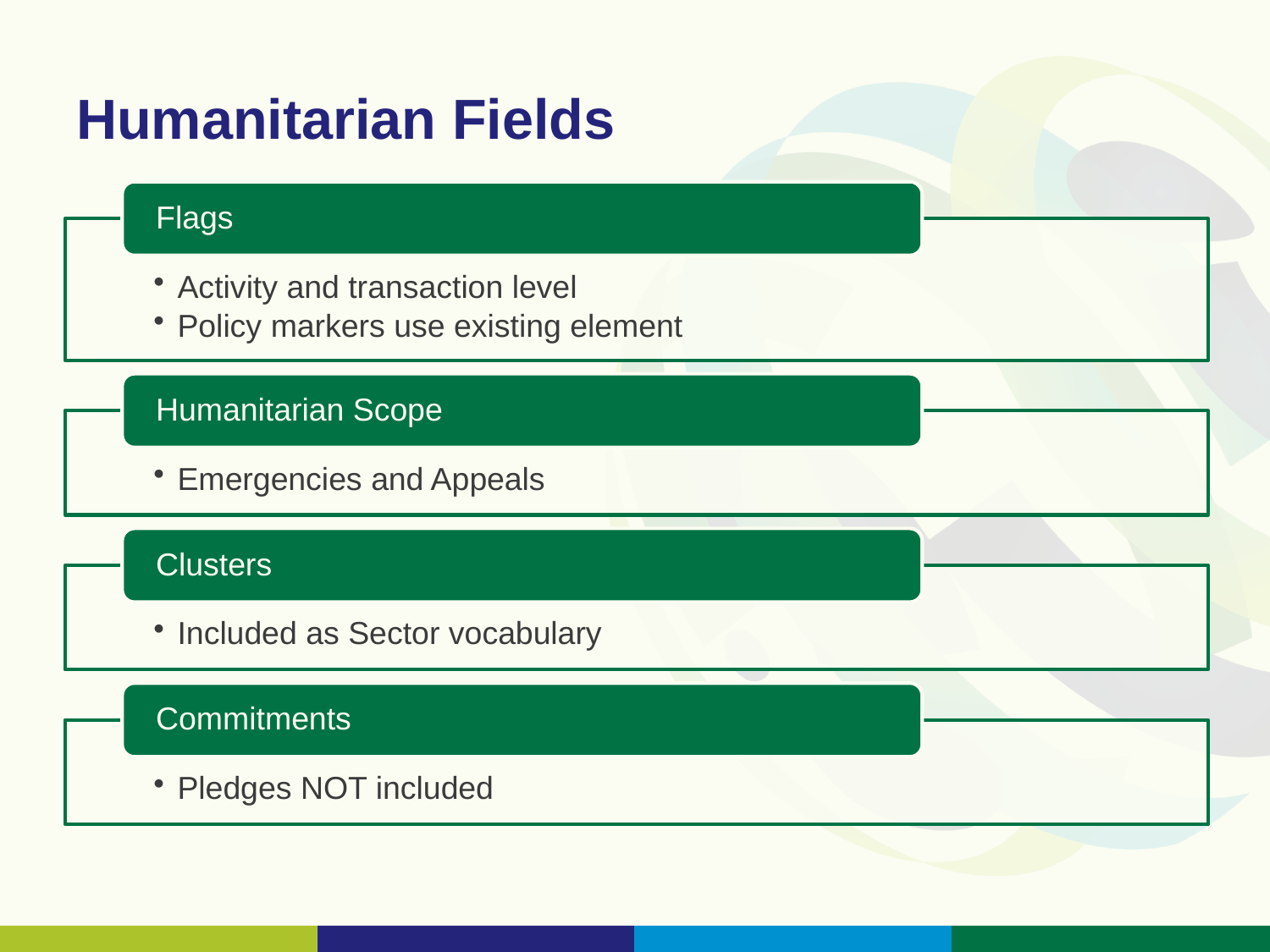

# Humanitarian Fields
Activity and transaction level
Policy markers use existing element
Flags
Emergencies and Appeals
Humanitarian Scope
Included as Sector vocabulary
Clusters
Pledges NOT included
Commitments